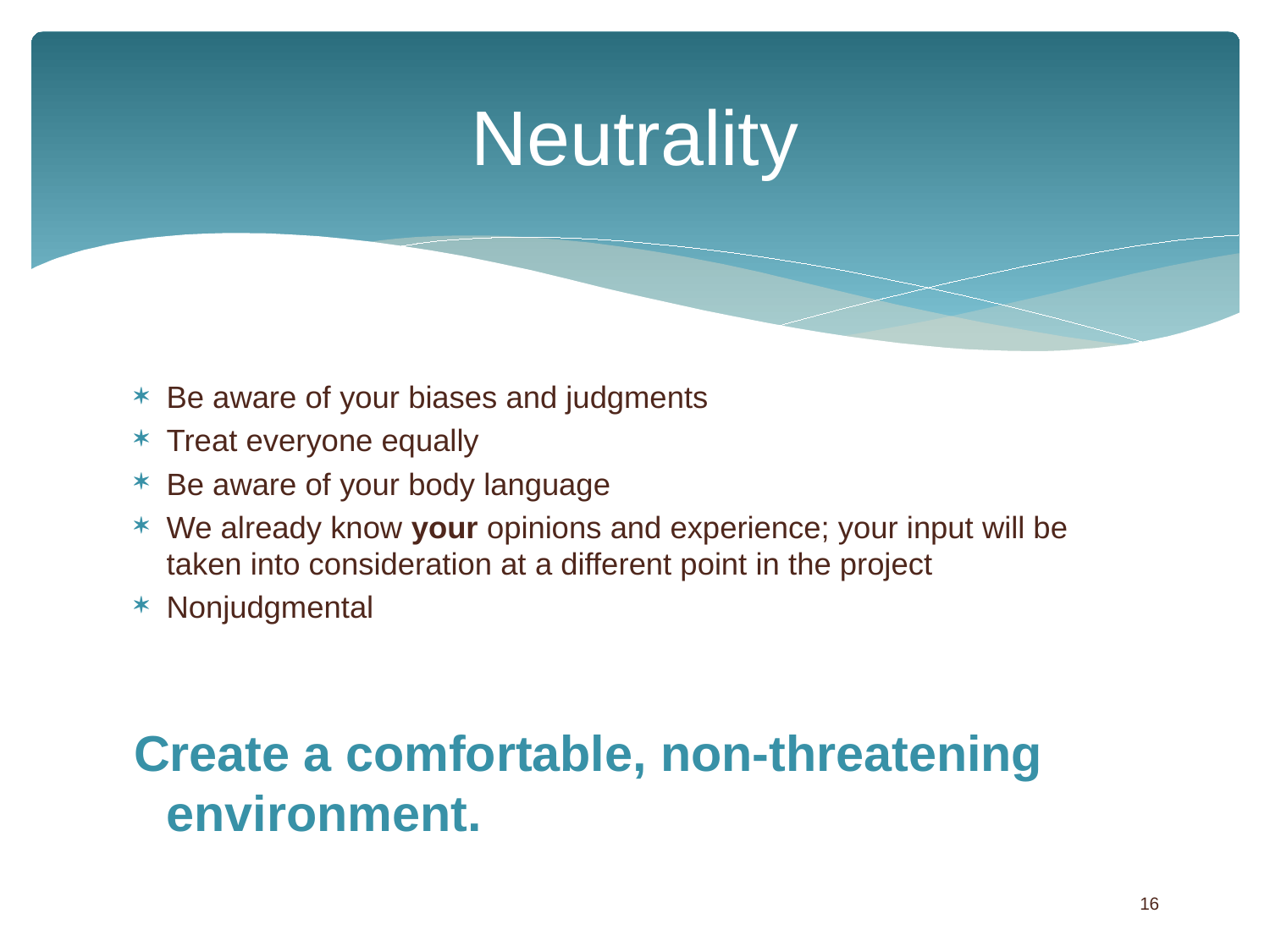

# Neutrality
Be aware of your biases and judgments
Treat everyone equally
Be aware of your body language
We already know your opinions and experience; your input will be taken into consideration at a different point in the project
Nonjudgmental

Create a comfortable, non-threatening environment.

16